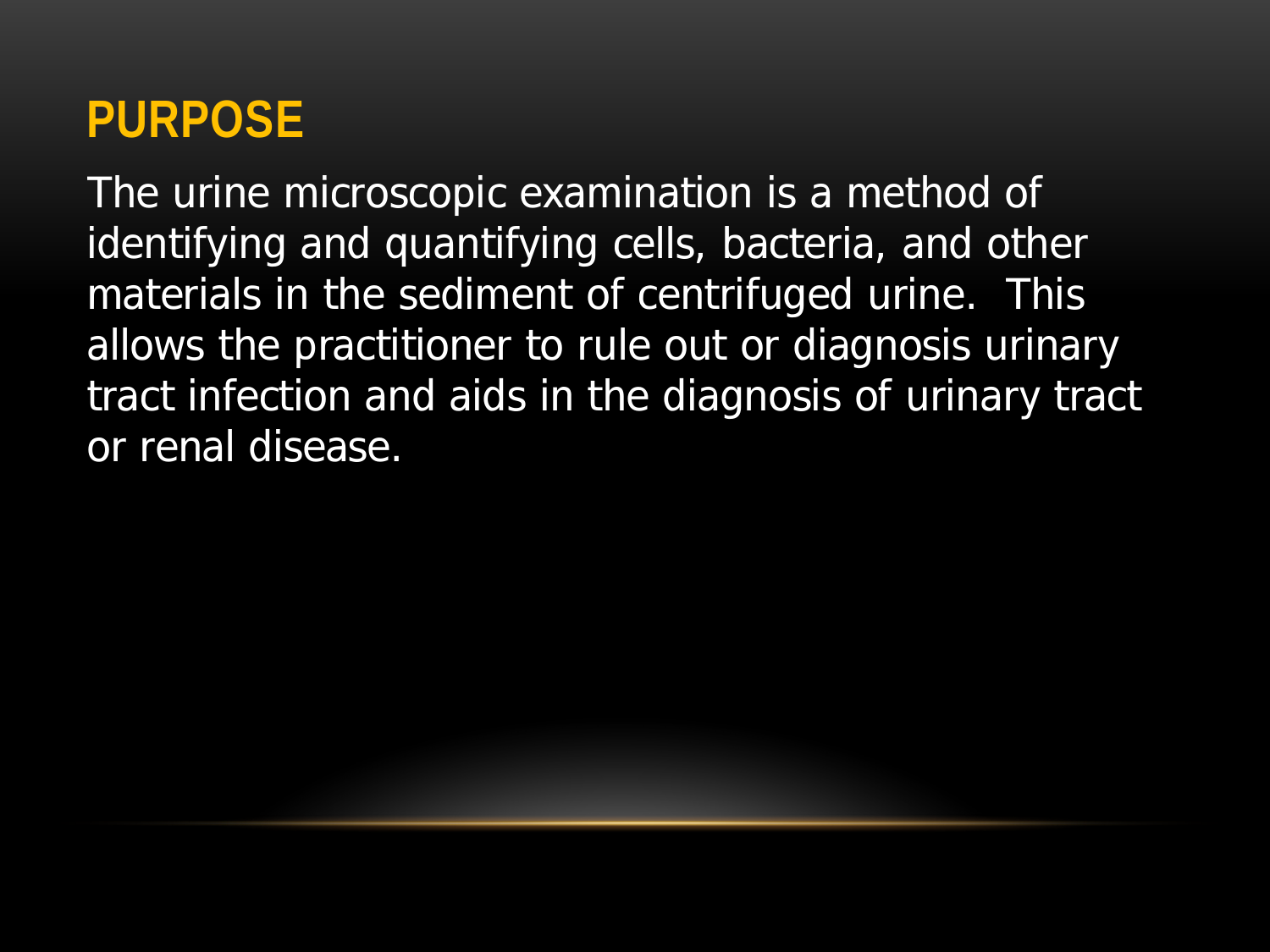

# Purpose
The urine microscopic examination is a method of identifying and quantifying cells, bacteria, and other materials in the sediment of centrifuged urine.  This allows the practitioner to rule out or diagnosis urinary tract infection and aids in the diagnosis of urinary tract or renal disease.